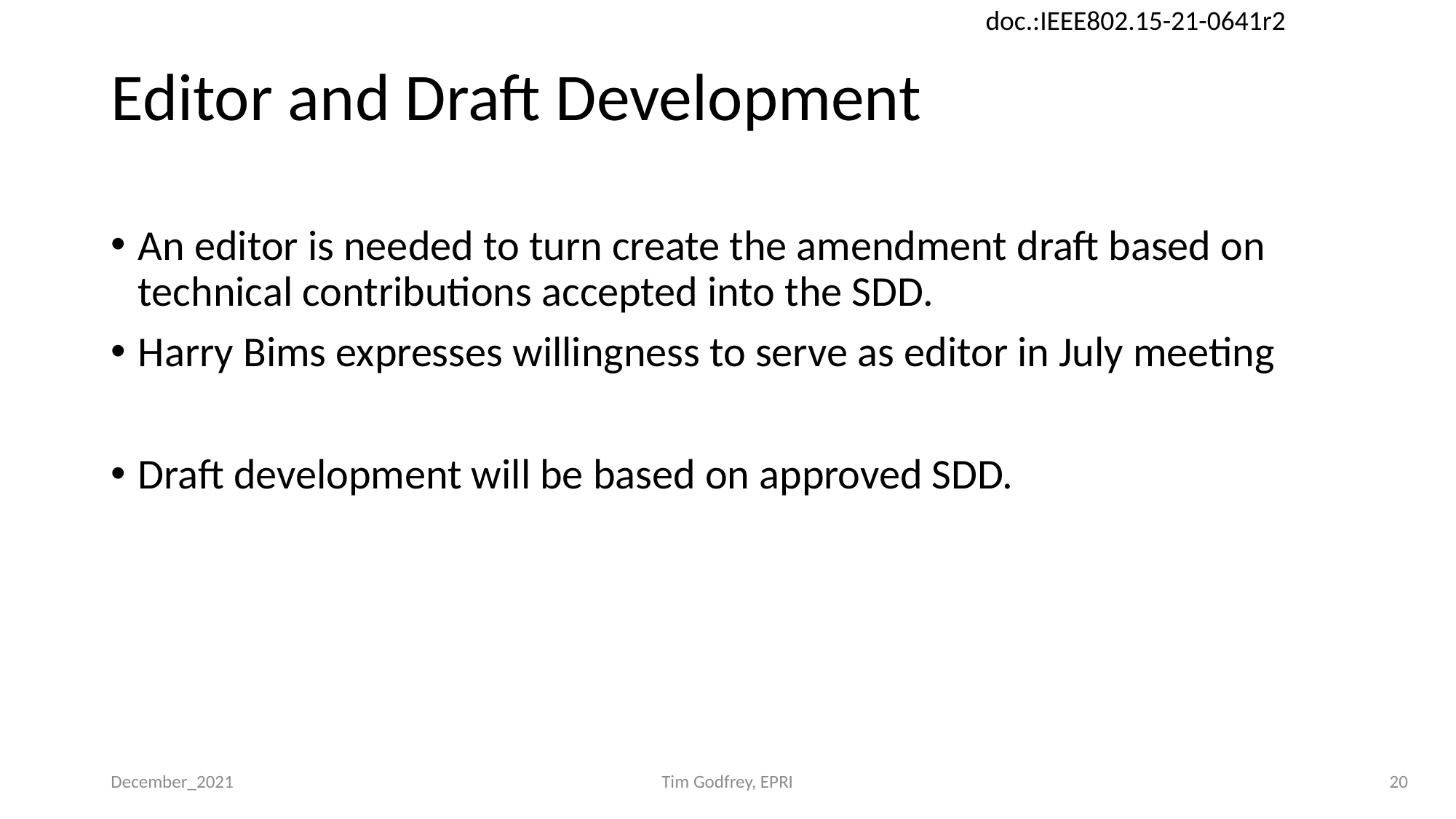

# Editor and Draft Development
An editor is needed to turn create the amendment draft based on technical contributions accepted into the SDD.
Harry Bims expresses willingness to serve as editor in July meeting

Draft development will be based on approved SDD.
December_2021
Tim Godfrey, EPRI
20